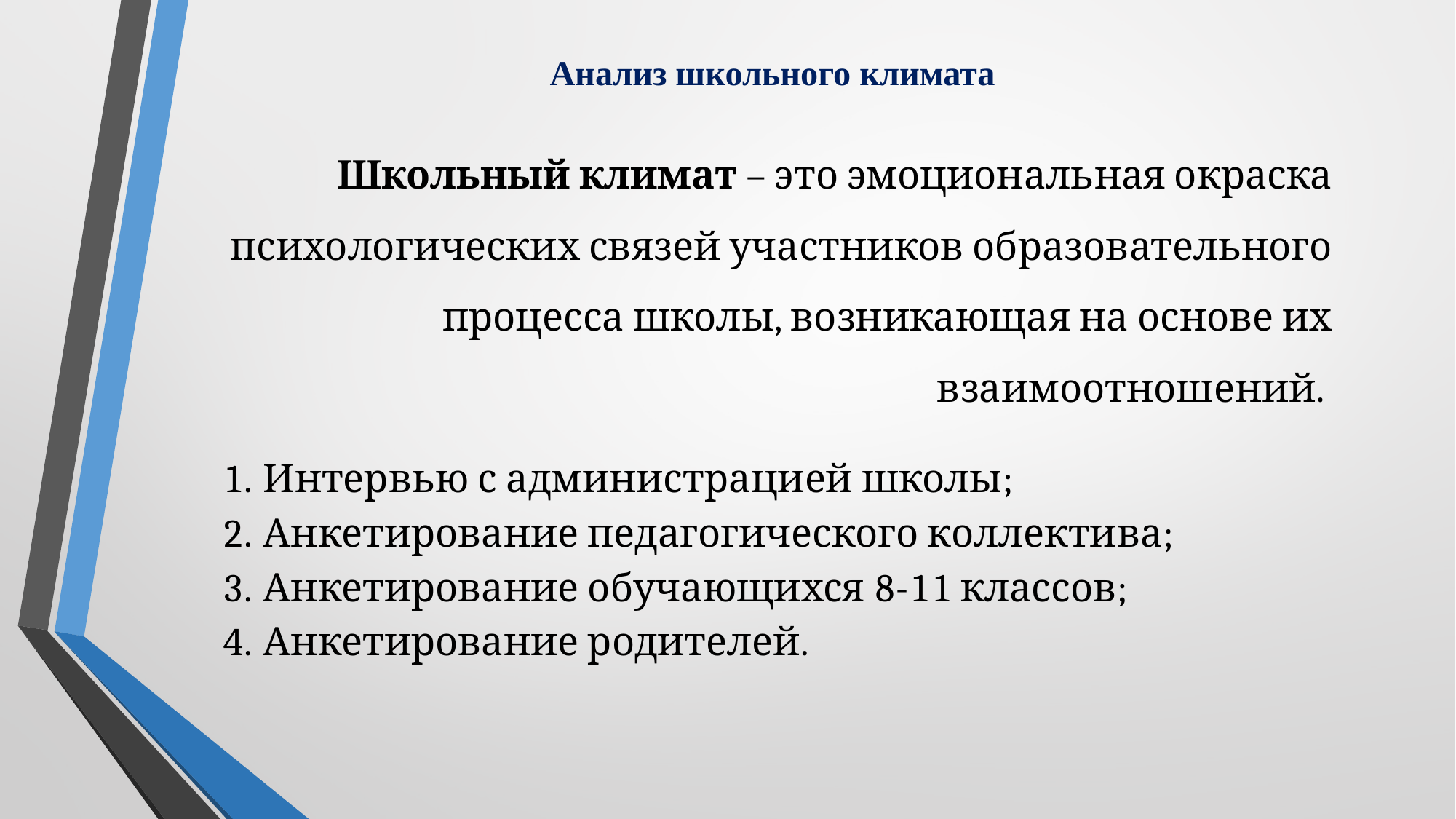

# Анализ школьного климата
Школьный климат – это эмоциональная окраска психологических связей участников образовательного процесса школы, возникающая на основе их взаимоотношений.

Интервью с администрацией школы;
Анкетирование педагогического коллектива;
Анкетирование обучающихся 8-11 классов;
Анкетирование родителей.